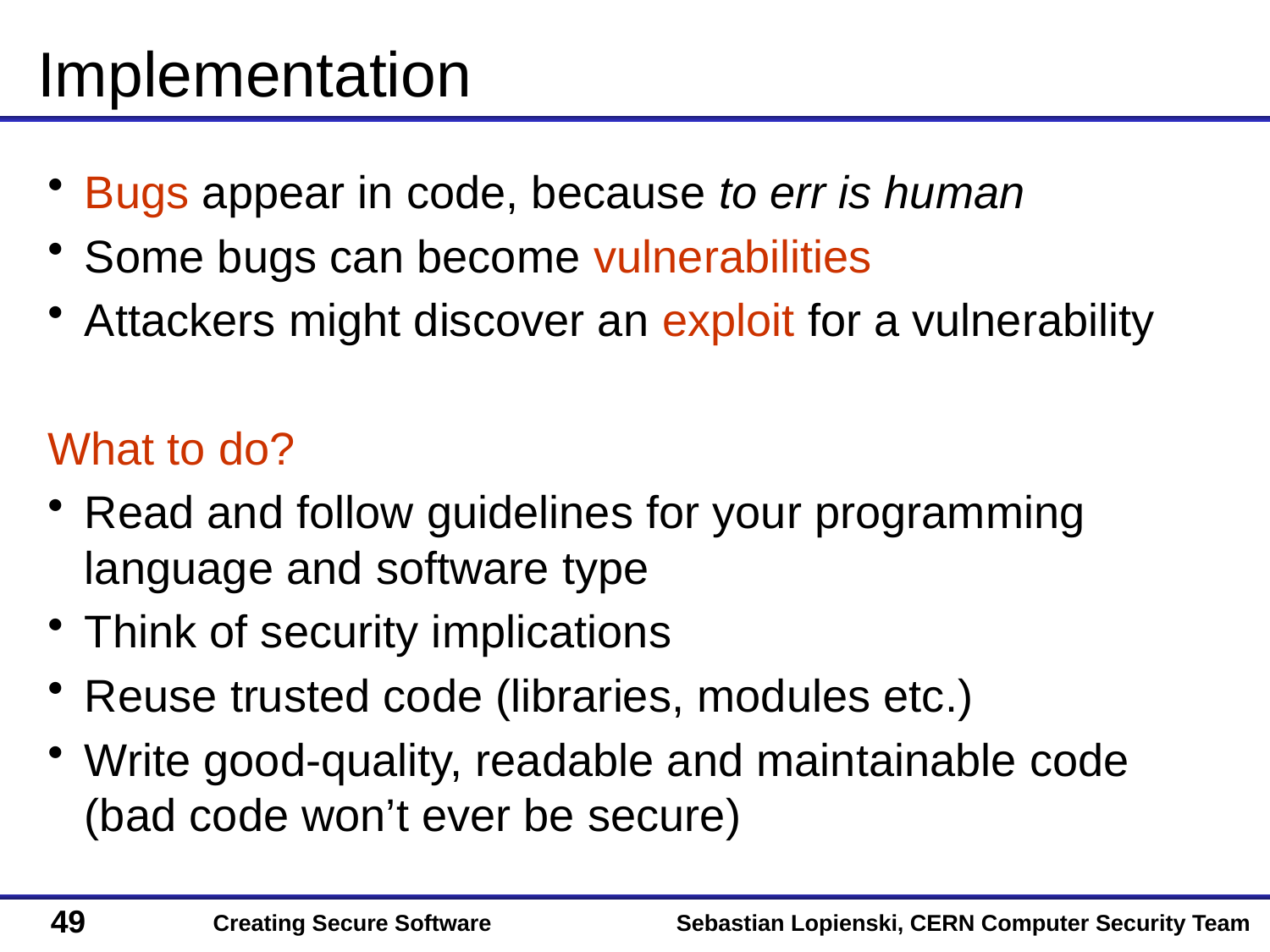

# Implementation
Bugs appear in code, because to err is human
Some bugs can become vulnerabilities
Attackers might discover an exploit for a vulnerability

What to do?
Read and follow guidelines for your programming language and software type
Think of security implications
Reuse trusted code (libraries, modules etc.)
Write good-quality, readable and maintainable code
(bad code won’t ever be secure)